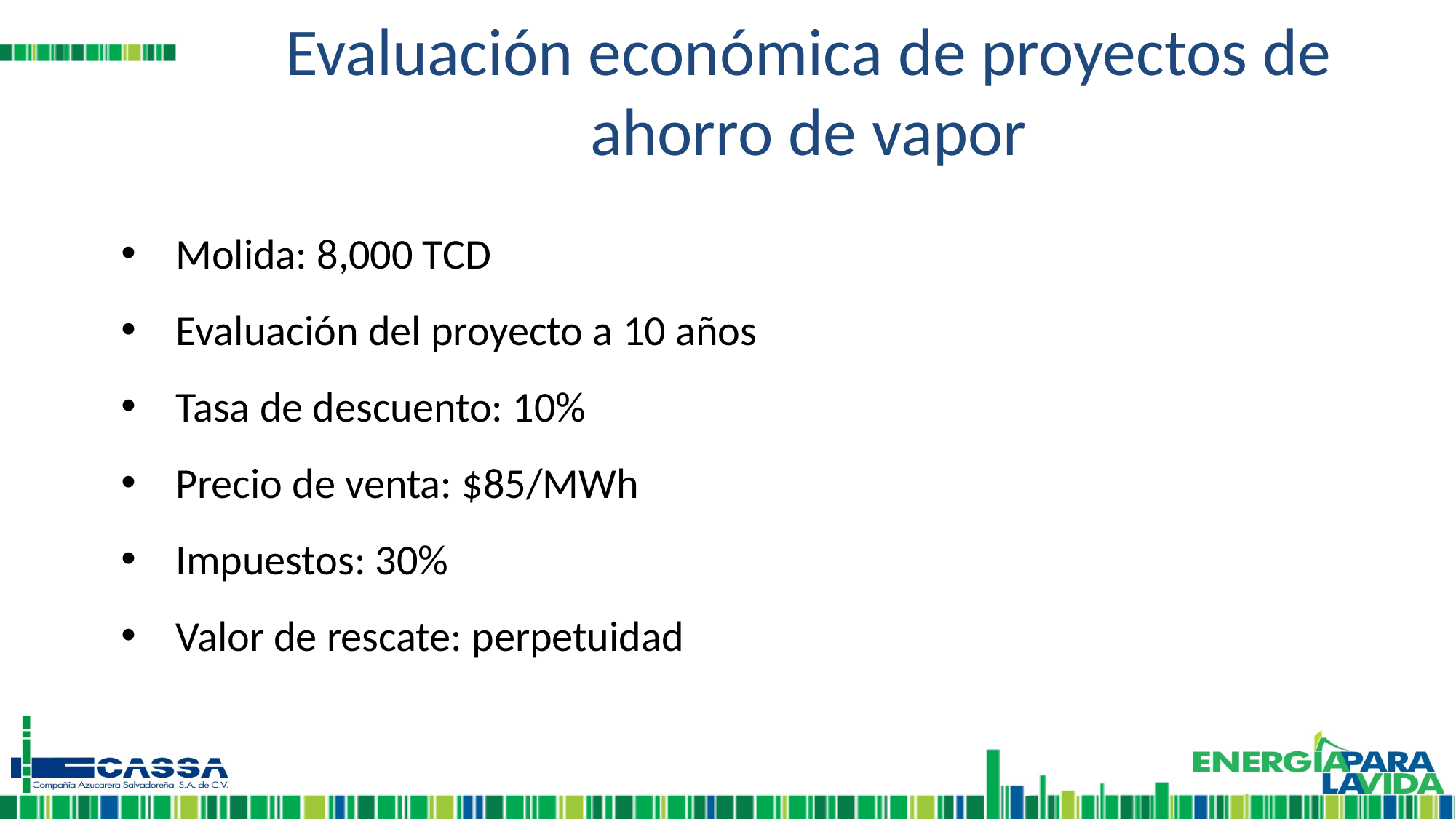

Evaluación económica de proyectos de ahorro de vapor
Molida: 8,000 TCD
Evaluación del proyecto a 10 años
Tasa de descuento: 10%
Precio de venta: $85/MWh
Impuestos: 30%
Valor de rescate: perpetuidad